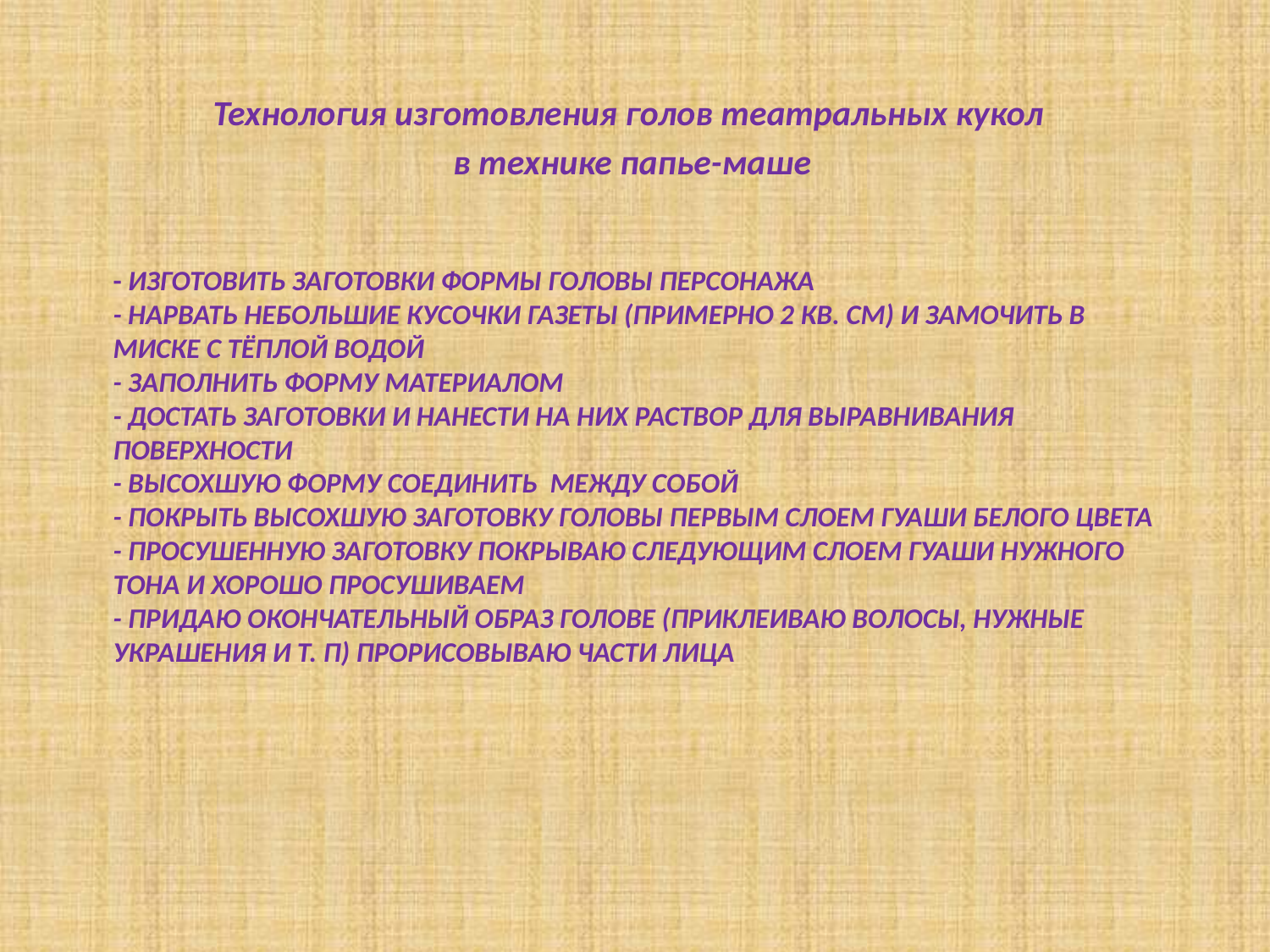

Технология изготовления голов театральных кукол
в технике папье-маше
# - Изготовить заготовки формы головы персонажа - Нарвать небольшие кусочки газеты (примерно 2 кв. см) и замочить в миске с тёплой водой - Заполнить форму материалом - Достать заготовки и нанести на них раствор для выравнивания поверхности - Высохшую форму соединить  между собой - Покрыть высохшую заготовку головы первым слоем гуаши белого цвета - Просушенную заготовку покрываю следующим слоем гуаши нужного тона и хорошо просушиваем - Придаю окончательный образ голове (приклеиваю волосы, нужные украшения и т. п) Прорисовываю части лица